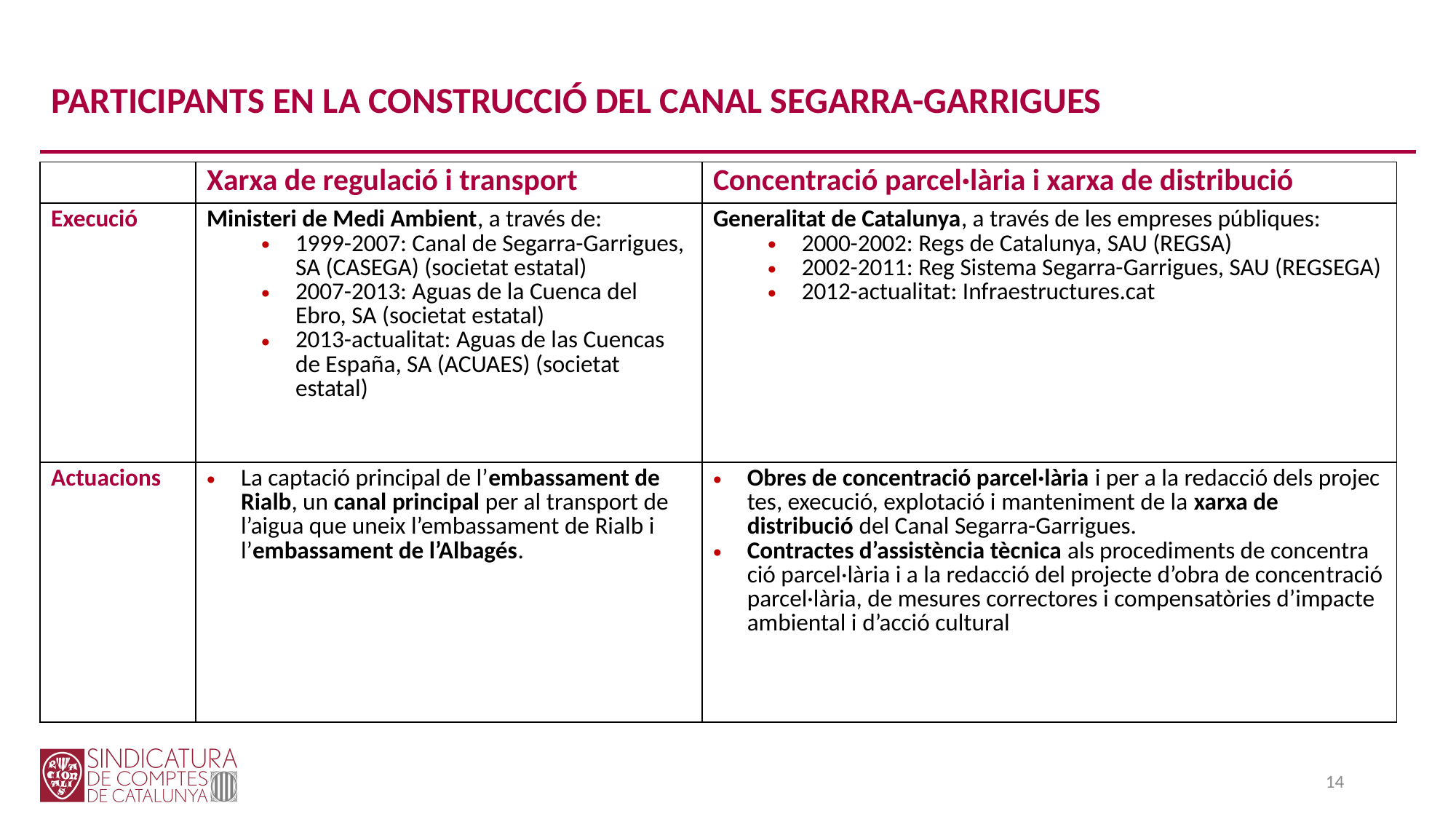

# PARTICIPANTS EN LA CONSTRUCCIÓ DEL CANAL SEGARRA-GARRIGUES
|  | Xarxa de regulació i transport | Concentració parcel·lària i xarxa de distribució |
| --- | --- | --- |
| Execució | Ministeri de Medi Ambient, a través de: 1999-2007: Canal de Segarra-Garrigues, SA (CASEGA) (societat estatal) 2007-2013: Aguas de la Cuenca del Ebro, SA (societat estatal) 2013-actualitat: Aguas de las Cuencas de España, SA (ACUAES) (societat estatal) | Generalitat de Catalunya, a través de les empreses públiques: 2000-2002: Regs de Catalunya, SAU (REGSA) 2002-2011: Reg Sistema Segarra-Garrigues, SAU (REGSEGA) 2012-actualitat: Infraestructures.cat |
| Actuacions | La captació principal de l’embassament de Rialb, un canal princi­pal per al transport de l’aigua que uneix l’embassament de Rialb i l’embassament de l’Albagés. | Obres de concentració parcel·lària i per a la redac­ció dels projec­tes, execució, explotació i manteniment de la xarxa de distribució del Canal Segarra-Garrigues. Contractes d’assistència tècnica als procediments de con­cen­tra­ció parcel·lària i a la redacció del projecte d’obra de concen­tració parcel·lària, de mesures correctores i compen­satòries d’impacte ambiental i d’acció cultural |

14